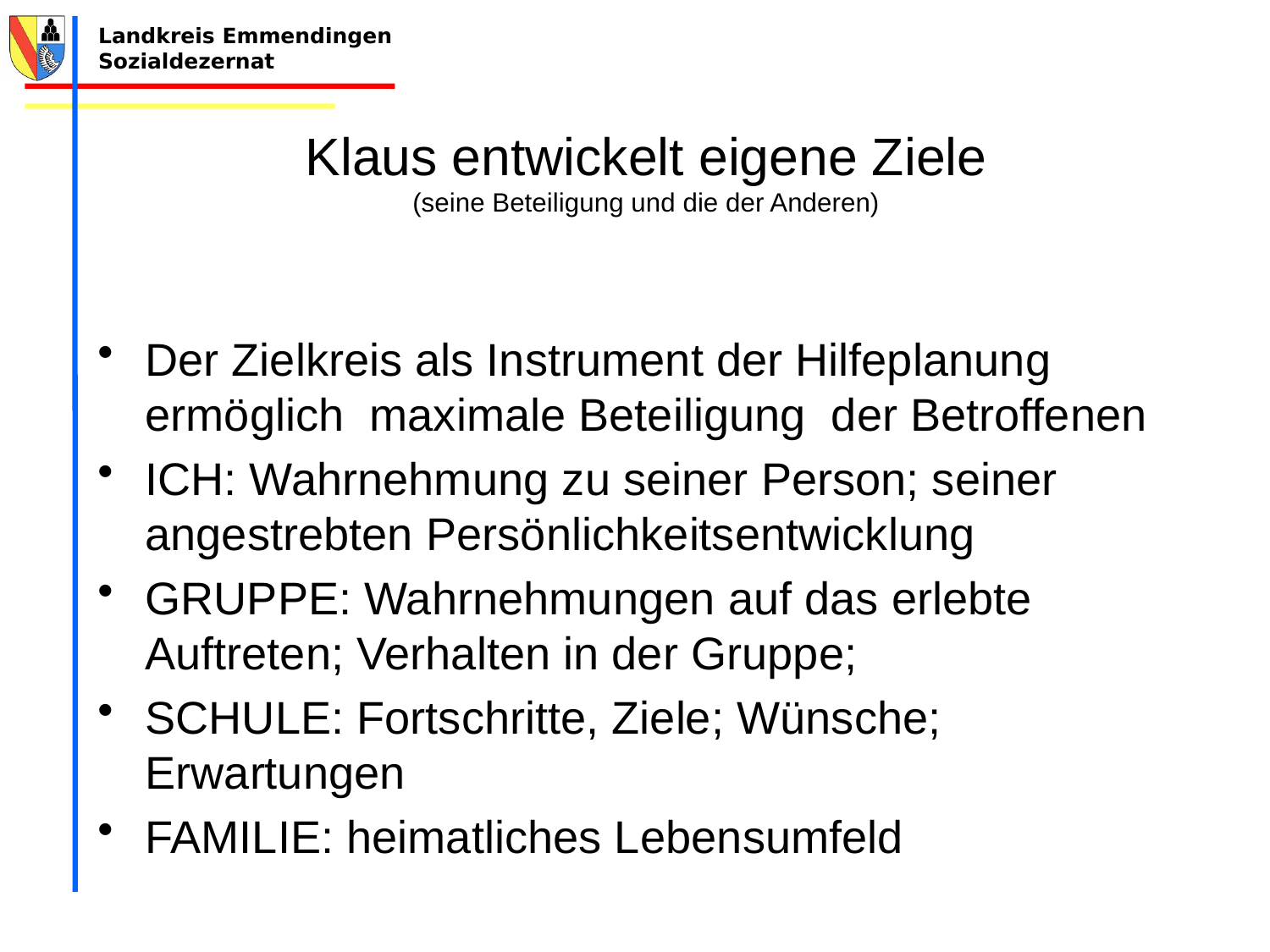

# Klaus entwickelt eigene Ziele (seine Beteiligung und die der Anderen)
Der Zielkreis als Instrument der Hilfeplanung ermöglich  maximale Beteiligung  der Betroffenen
ICH: Wahrnehmung zu seiner Person; seiner angestrebten Persönlichkeitsentwicklung
GRUPPE: Wahrnehmungen auf das erlebte Auftreten; Verhalten in der Gruppe;
SCHULE: Fortschritte, Ziele; Wünsche; Erwartungen
FAMILIE: heimatliches Lebensumfeld